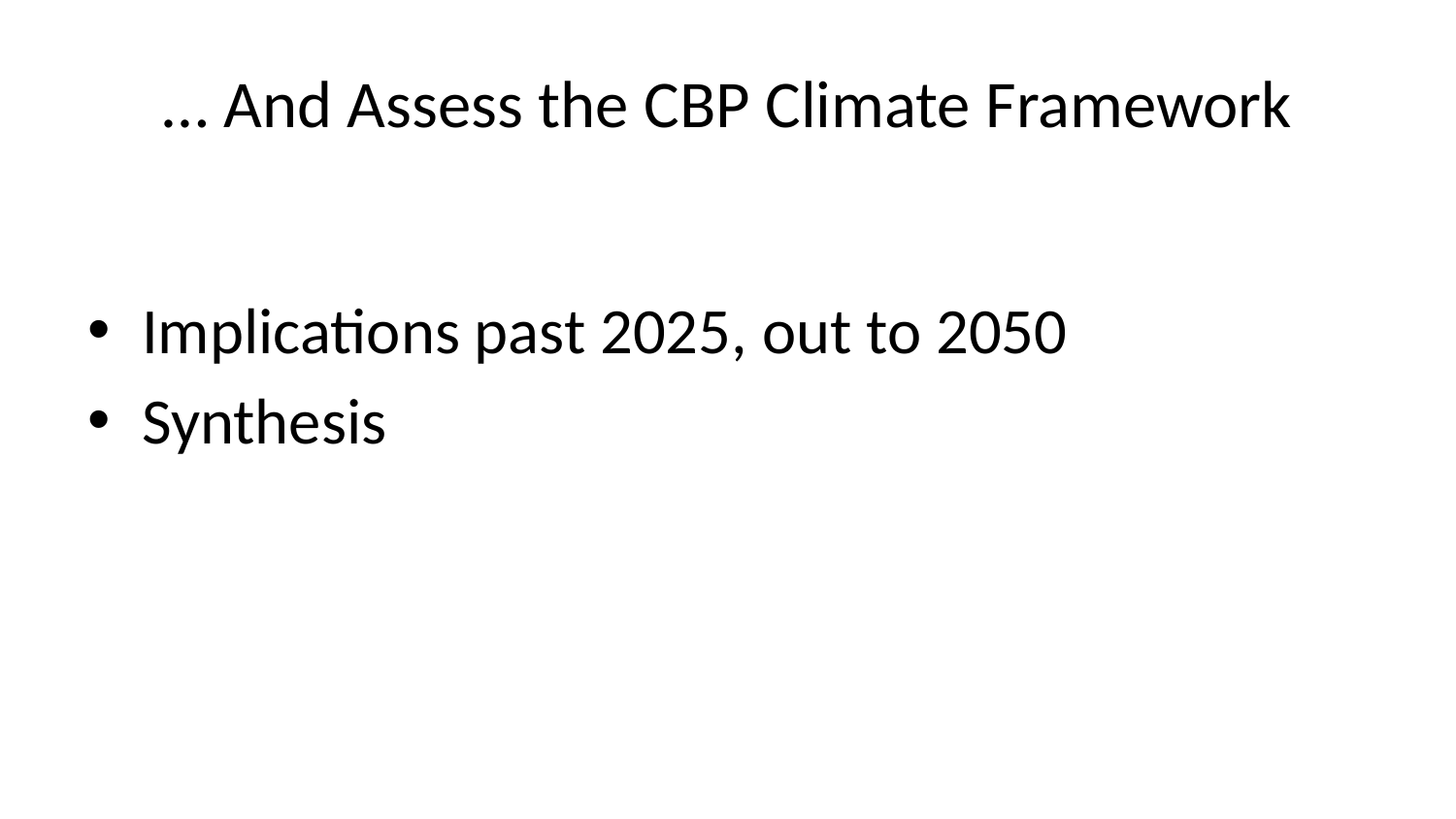

# … And Assess the CBP Climate Framework

Implications past 2025, out to 2050
Synthesis